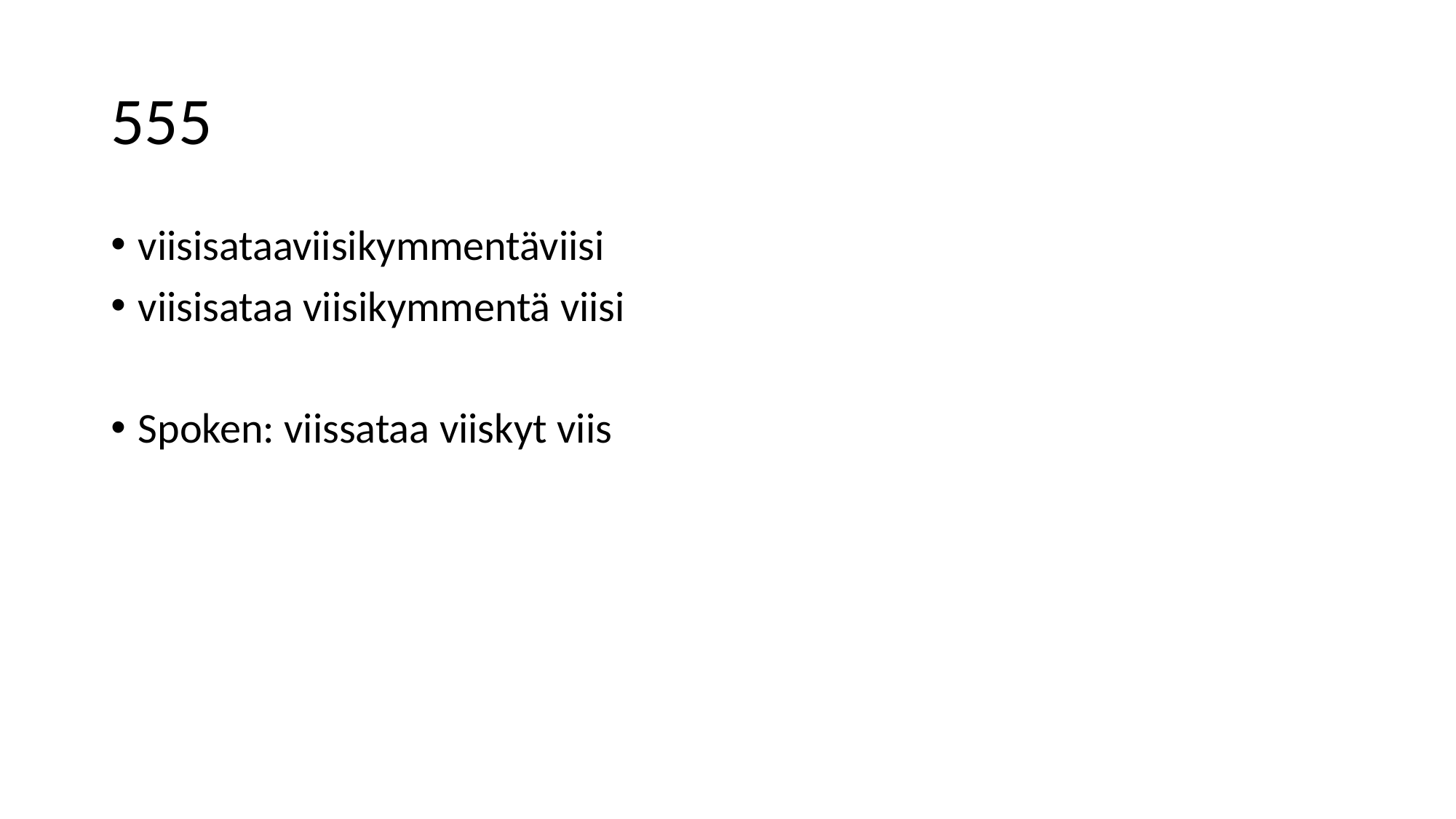

# 555
viisisataaviisikymmentäviisi
viisisataa viisikymmentä viisi

Spoken: viissataa viiskyt viis